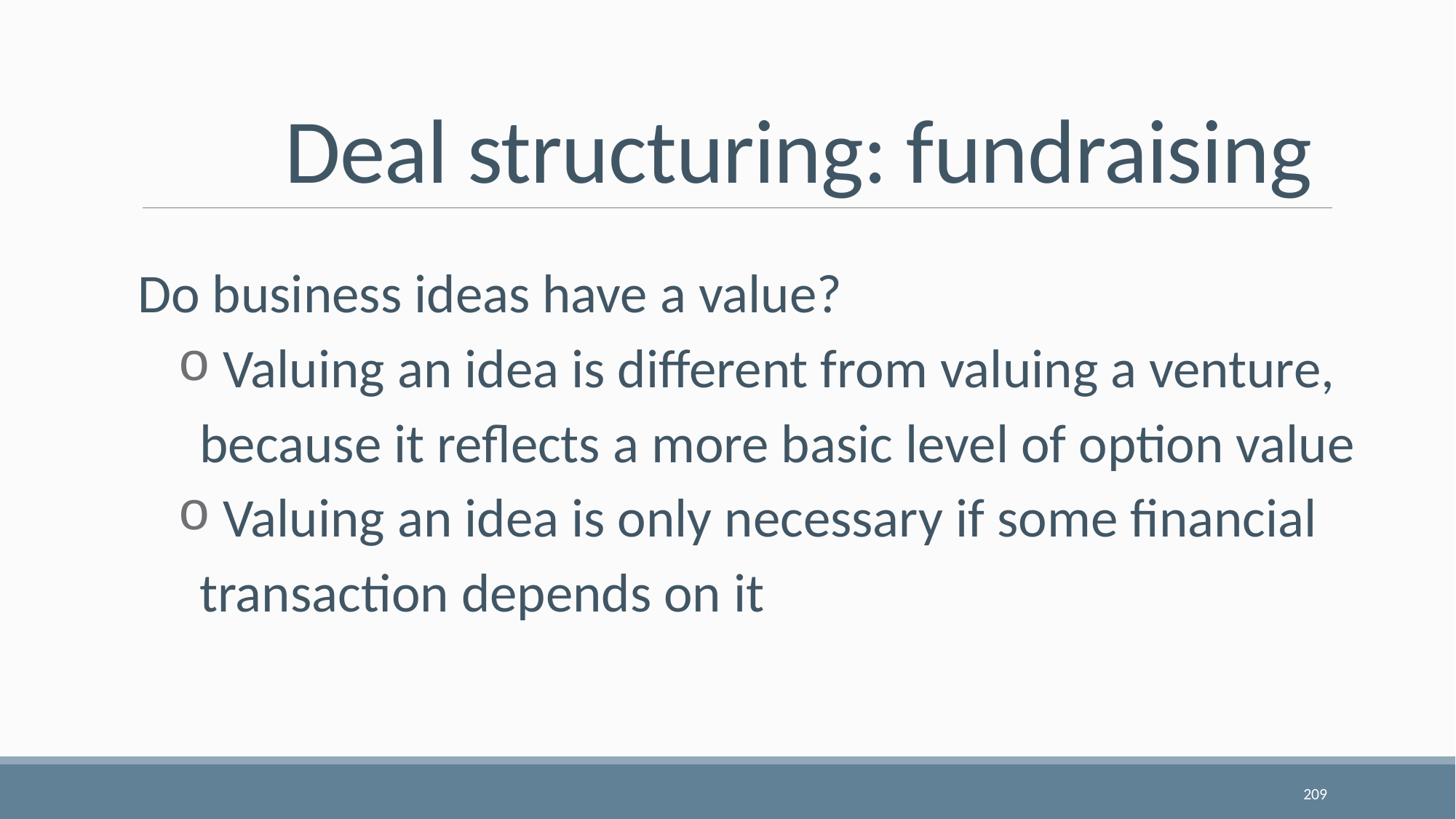

# Deal structuring: fundraising
Do business ideas have a value?
 Valuing an idea is different from valuing a venture, because it reflects a more basic level of option value
 Valuing an idea is only necessary if some financial transaction depends on it
209